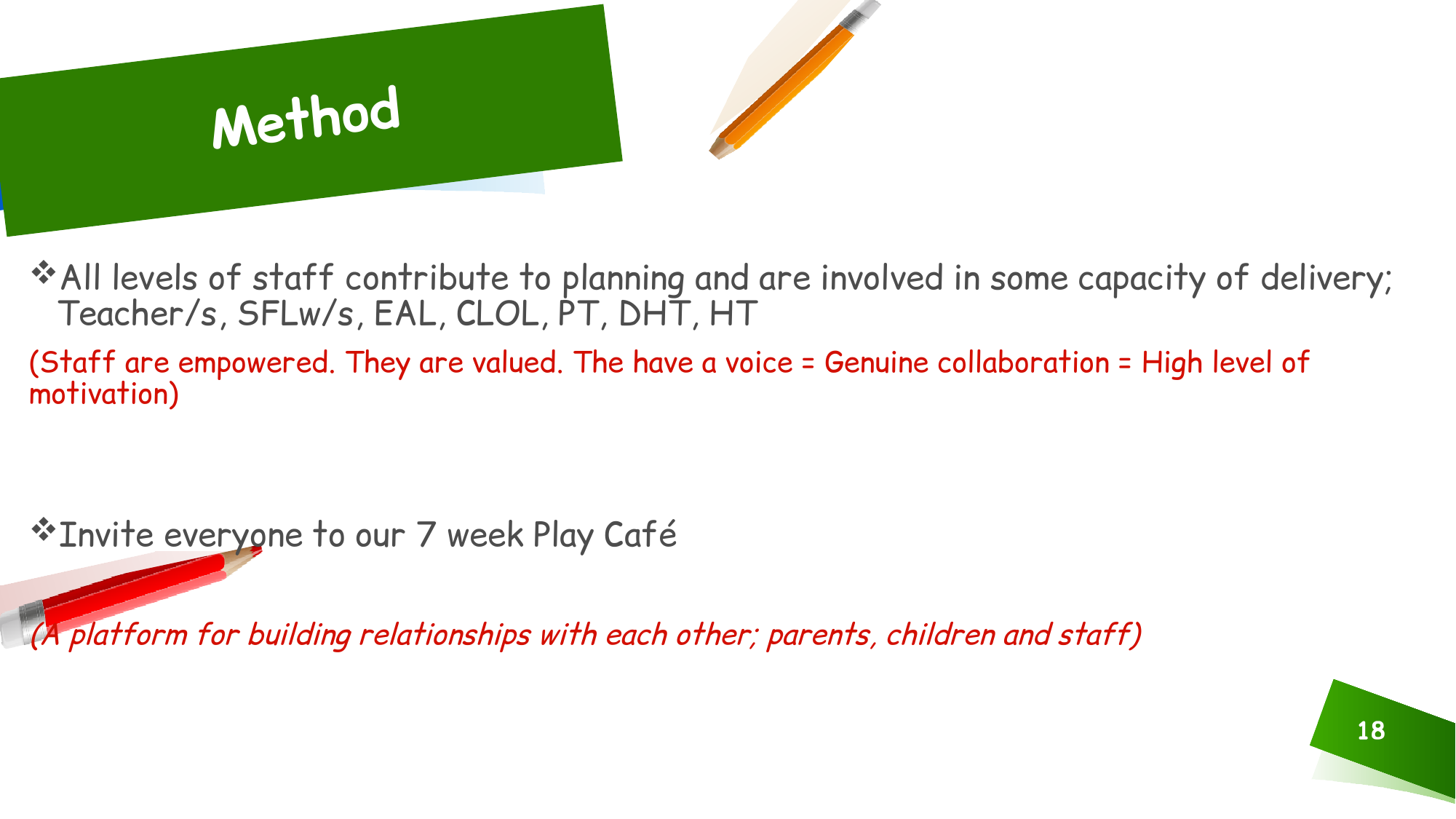

# Method
All levels of staff contribute to planning and are involved in some capacity of delivery; Teacher/s, SFLw/s, EAL, CLOL, PT, DHT, HT
(Staff are empowered. They are valued. The have a voice = Genuine collaboration = High level of motivation)

Invite everyone to our 7 week Play Café

(A platform for building relationships with each other; parents, children and staff)

18